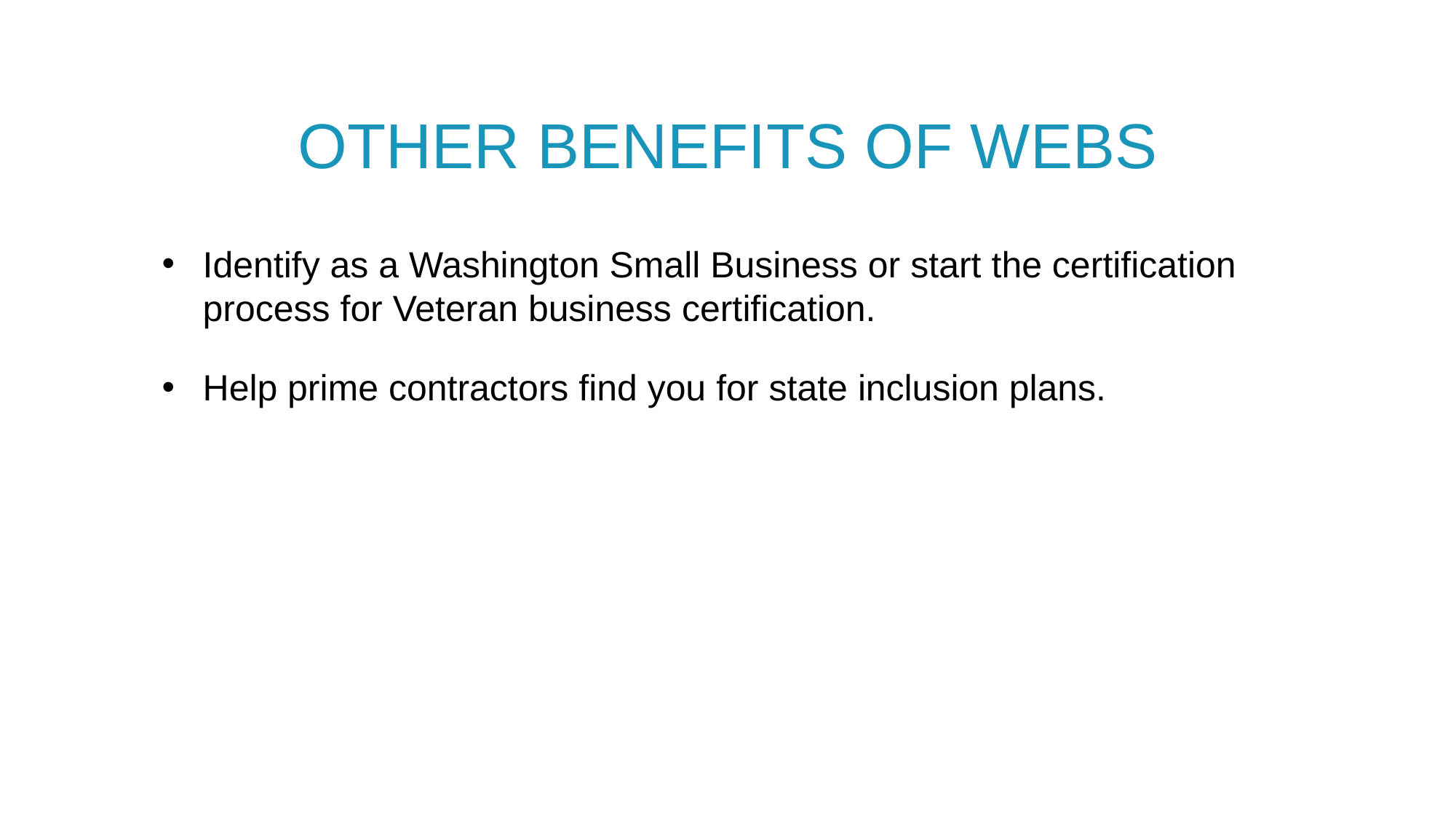

# Other benefits of webs
Identify as a Washington Small Business or start the certification process for Veteran business certification.
Help prime contractors find you for state inclusion plans.